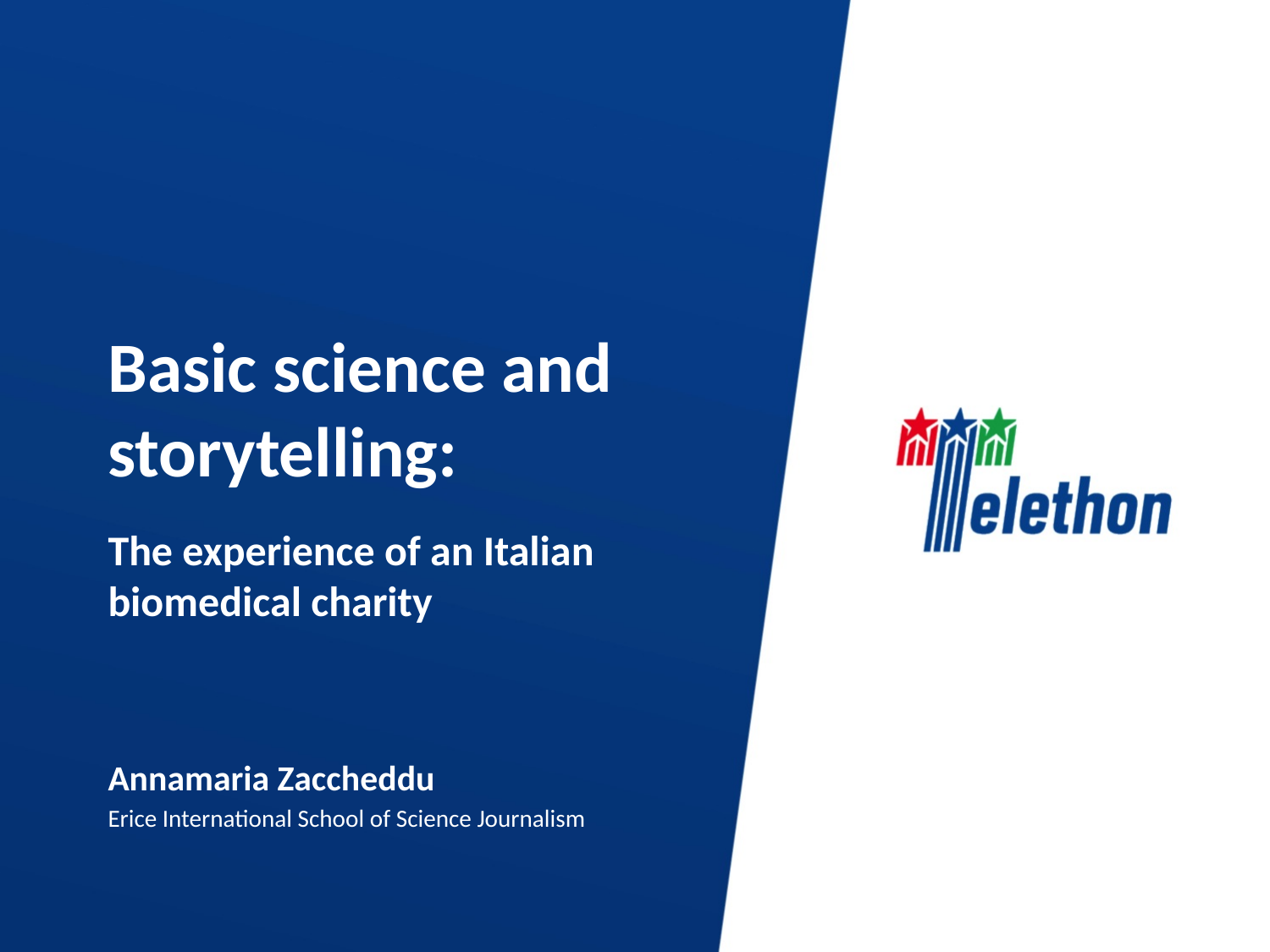

# Basic science and storytelling:
The experience of an Italian biomedical charity
Annamaria Zaccheddu
Erice International School of Science Journalism